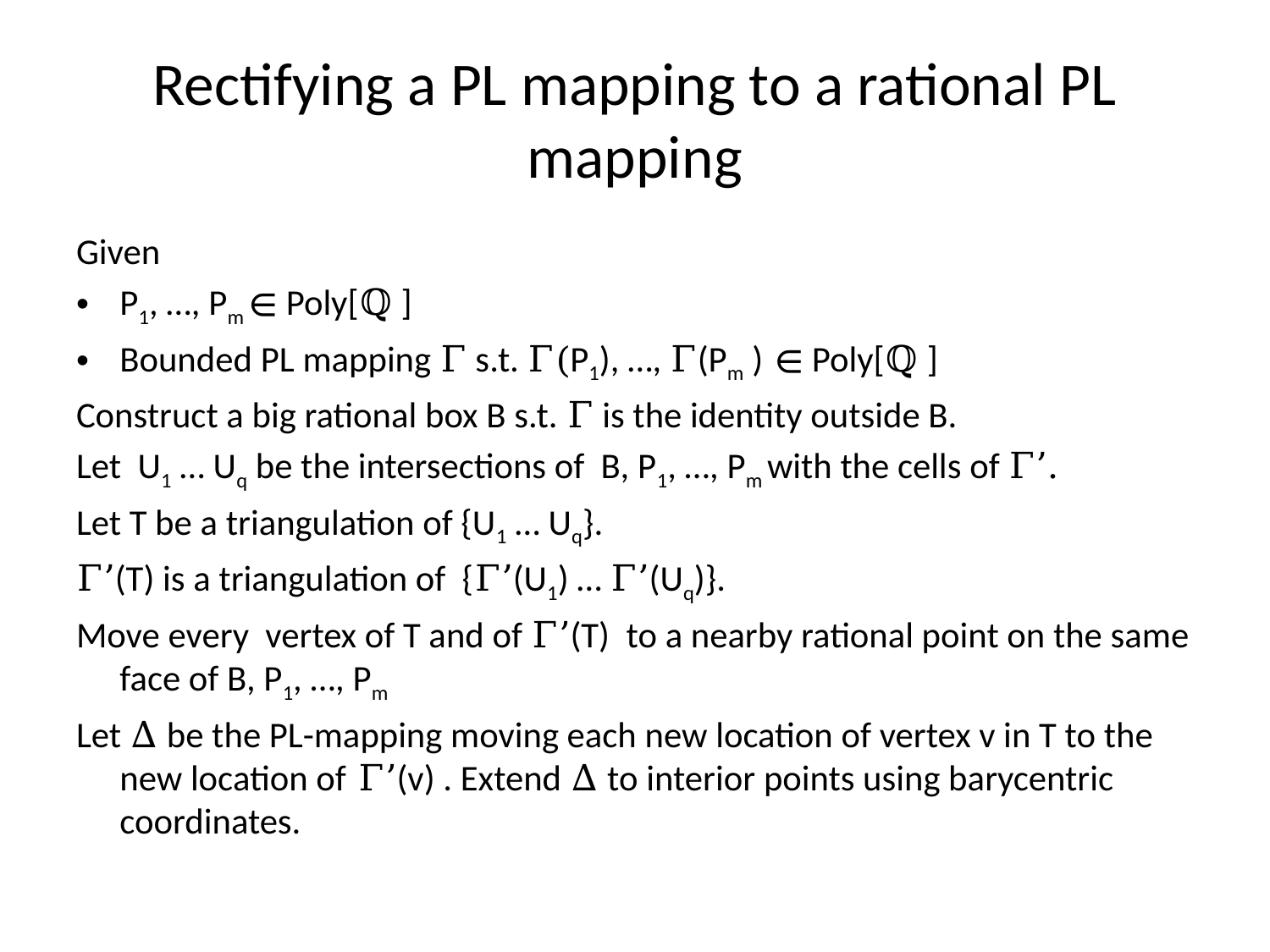

# Rectifying a PL mapping to a rational PL mapping
Given
P1, …, Pm ∈ Poly[ℚ ]
Bounded PL mapping Γ s.t. Γ(P1), …, Γ(Pm ) ∈ Poly[ℚ ]
Construct a big rational box B s.t. Γ is the identity outside B.
Let  U1 … Uq be the intersections of  B, P1, …, Pm with the cells of Γ’.
Let T be a triangulation of {U1 … Uq}.
Γ’(T) is a triangulation of  {Γ’(U1) … Γ’(Uq)}.
Move every  vertex of T and of Γ’(T)  to a nearby rational point on the same face of B, P1, …, Pm
Let Δ be the PL-mapping moving each new location of vertex v in T to the new location of Γ’(v) . Extend Δ to interior points using barycentric coordinates.